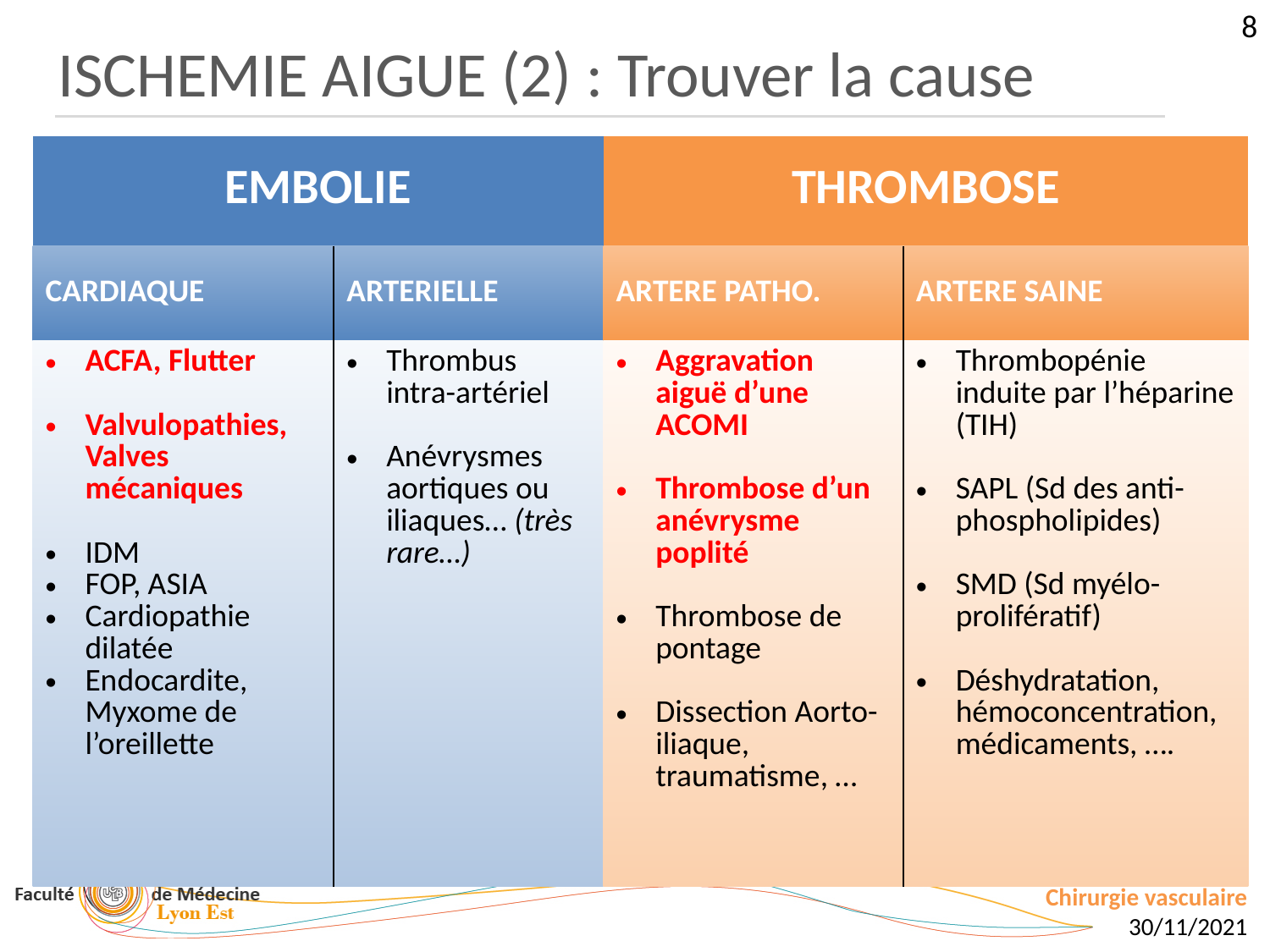

8

ISCHEMIE AIGUE (2) : Trouver la cause
| EMBOLIE |  | THROMBOSE |  |
| --- | --- | --- | --- |
| CARDIAQUE | ARTERIELLE | ARTERE PATHO. | ARTERE SAINE |
| ACFA, Flutter Valvulopathies, Valves mécaniques IDM FOP, ASIA Cardiopathie dilatée Endocardite, Myxome de l’oreillette | Thrombus intra-artériel Anévrysmes aortiques ou iliaques… (très rare…) | Aggravation aiguë d’une ACOMI Thrombose d’un anévrysme poplité Thrombose de pontage Dissection Aorto-iliaque, traumatisme, … | Thrombopénie induite par l’héparine (TIH) SAPL (Sd des anti-phospholipides) SMD (Sd myélo-prolifératif) Déshydratation, hémoconcentration, médicaments, …. |

Chirurgie vasculaire
30/11/2021